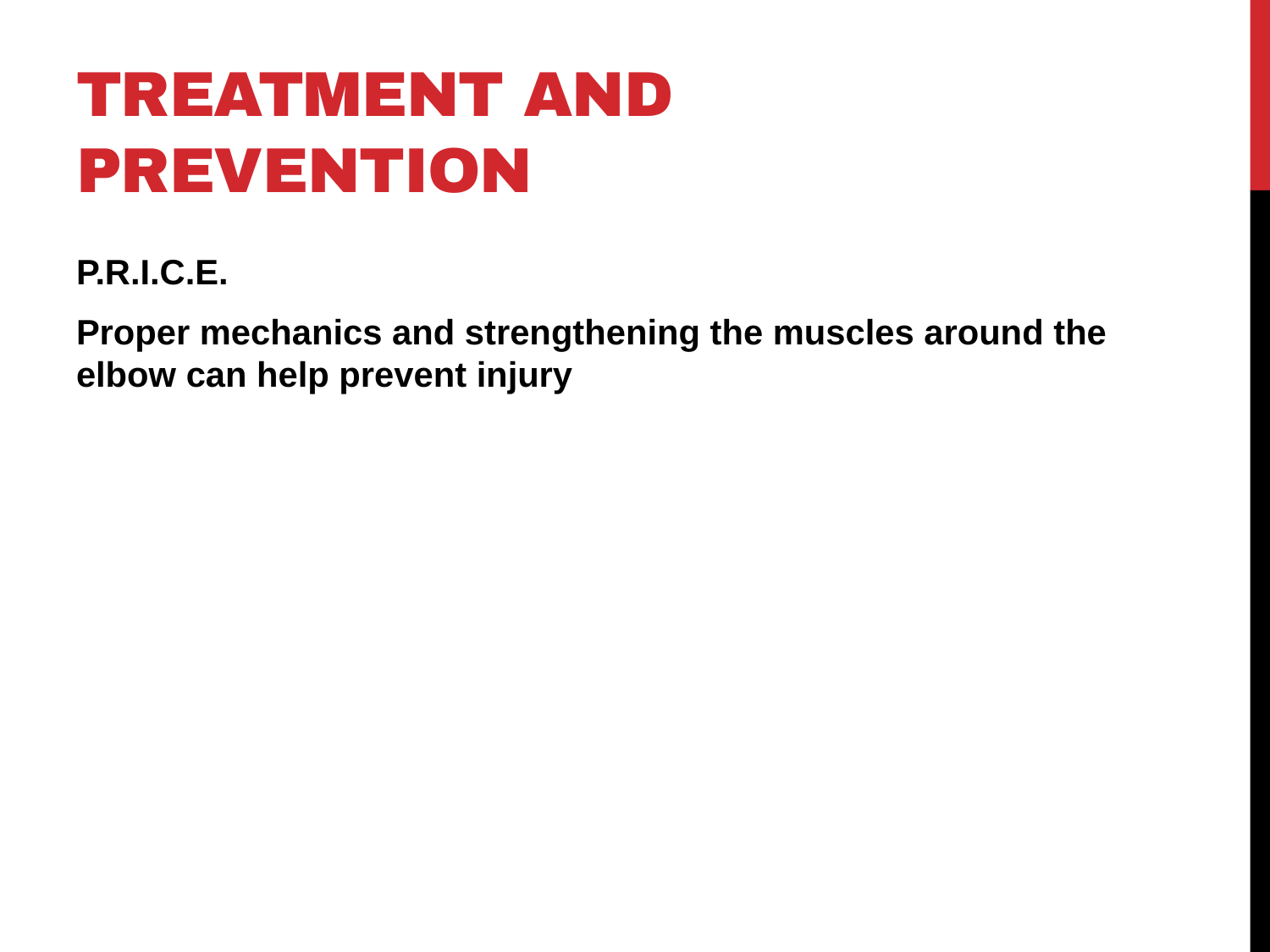

# Treatment and Prevention
P.R.I.C.E.
Proper mechanics and strengthening the muscles around the elbow can help prevent injury